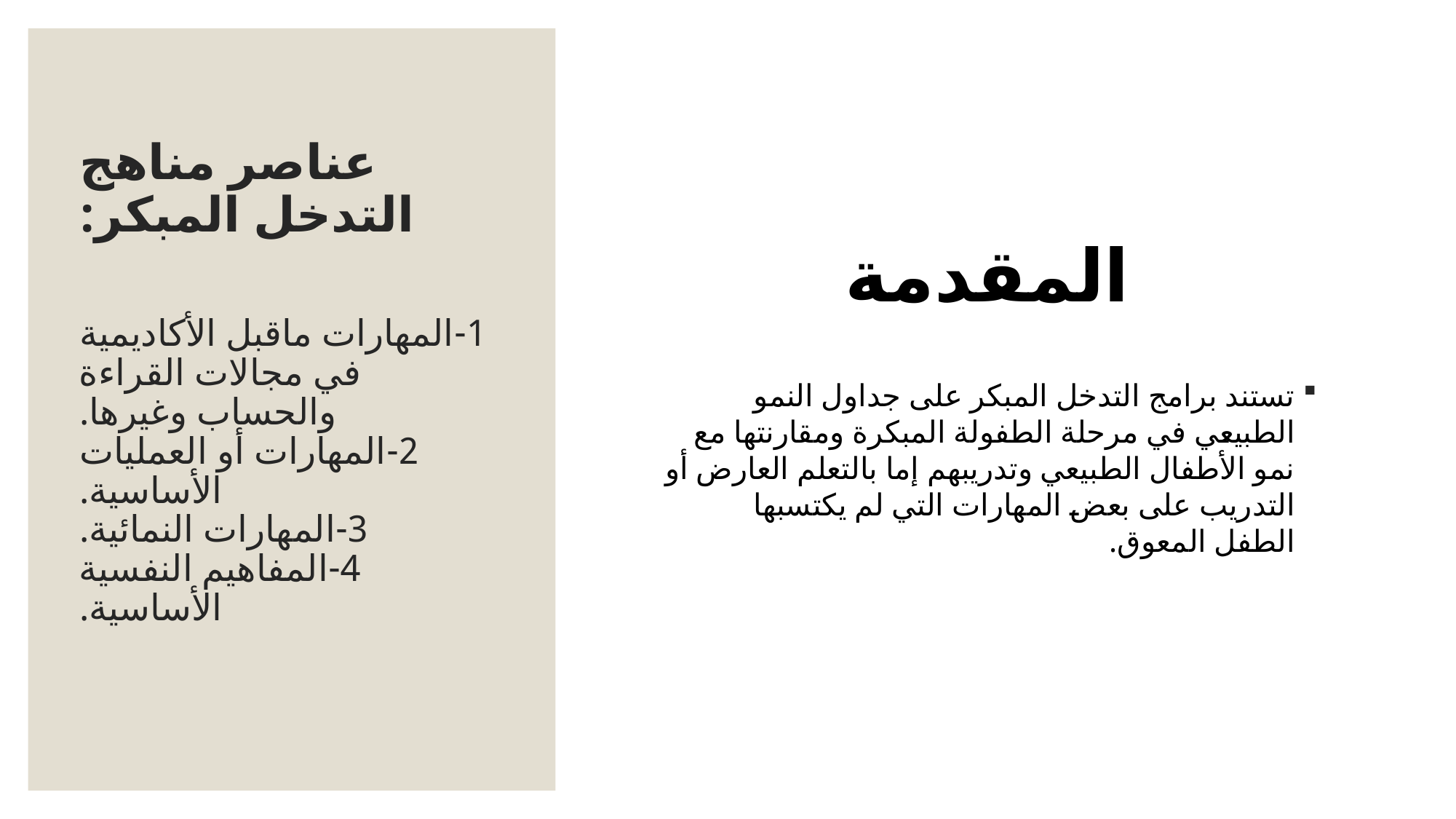

# عناصر مناهج التدخل المبكر: 1-المهارات ماقبل الأكاديمية في مجالات القراءة والحساب وغيرها. 2-المهارات أو العمليات الأساسية. 3-المهارات النمائية. 4-المفاهيم النفسية الأساسية.
المقدمة

تستند برامج التدخل المبكر على جداول النمو الطبيعي في مرحلة الطفولة المبكرة ومقارنتها مع نمو الأطفال الطبيعي وتدريبهم إما بالتعلم العارض أو التدريب على بعض المهارات التي لم يكتسبها الطفل المعوق.